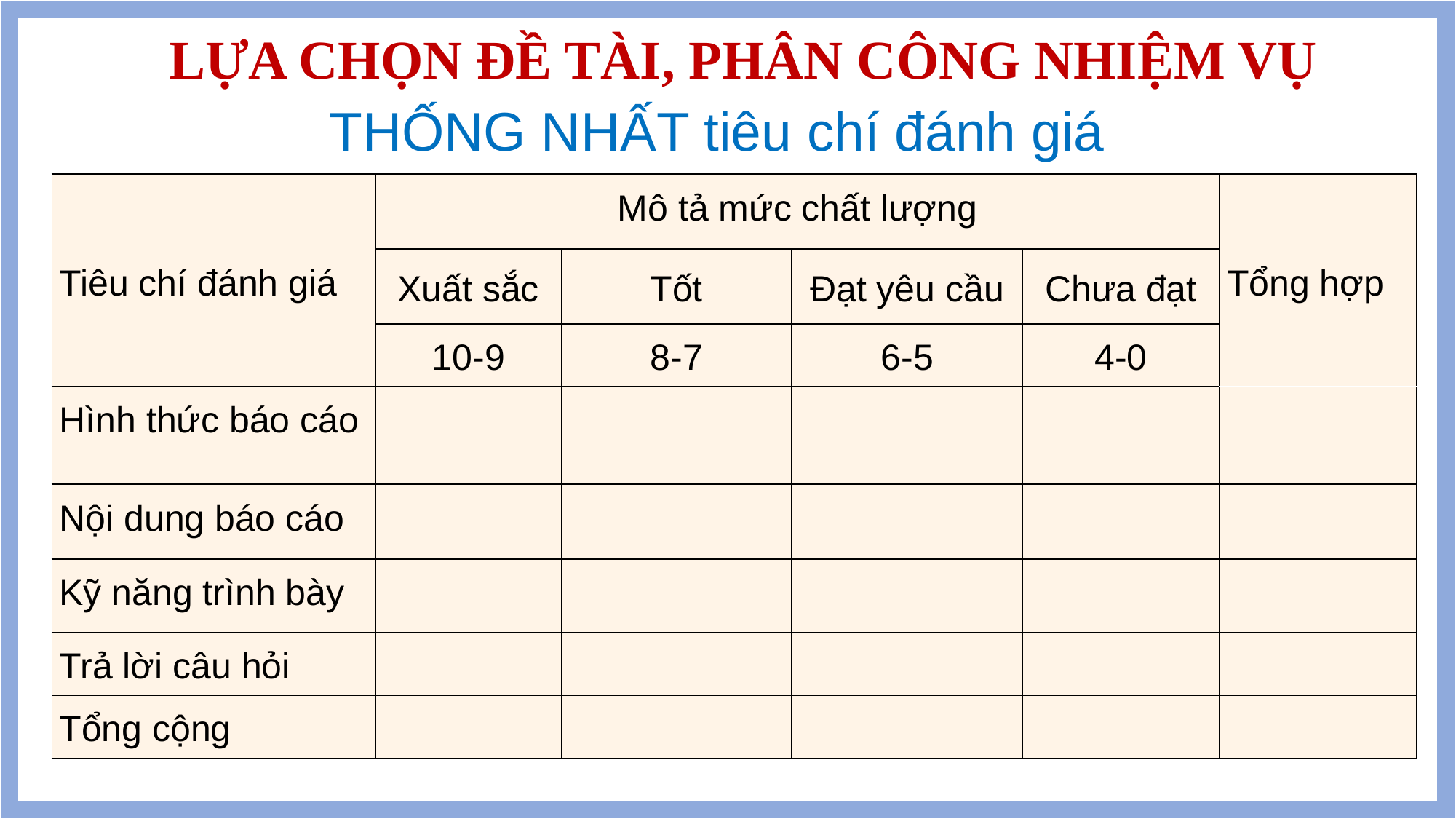

# LỰA CHỌN ĐỀ TÀI, PHÂN CÔNG NHIỆM VỤ
THỐNG NHẤT tiêu chí đánh giá
| Tiêu chí đánh giá | Mô tả mức chất lượng |  |  |  | Tổng hợp |
| --- | --- | --- | --- | --- | --- |
|  | Xuất sắc | Tốt | Đạt yêu cầu | Chưa đạt |  |
|  | 10-9 | 8-7 | 6-5 | 4-0 |  |
| Hình thức báo cáo |  |  |  |  |  |
| Nội dung báo cáo |  |  |  |  |  |
| Kỹ năng trình bày |  |  |  |  |  |
| Trả lời câu hỏi |  |  |  |  |  |
| Tổng cộng |  |  |  |  |  |